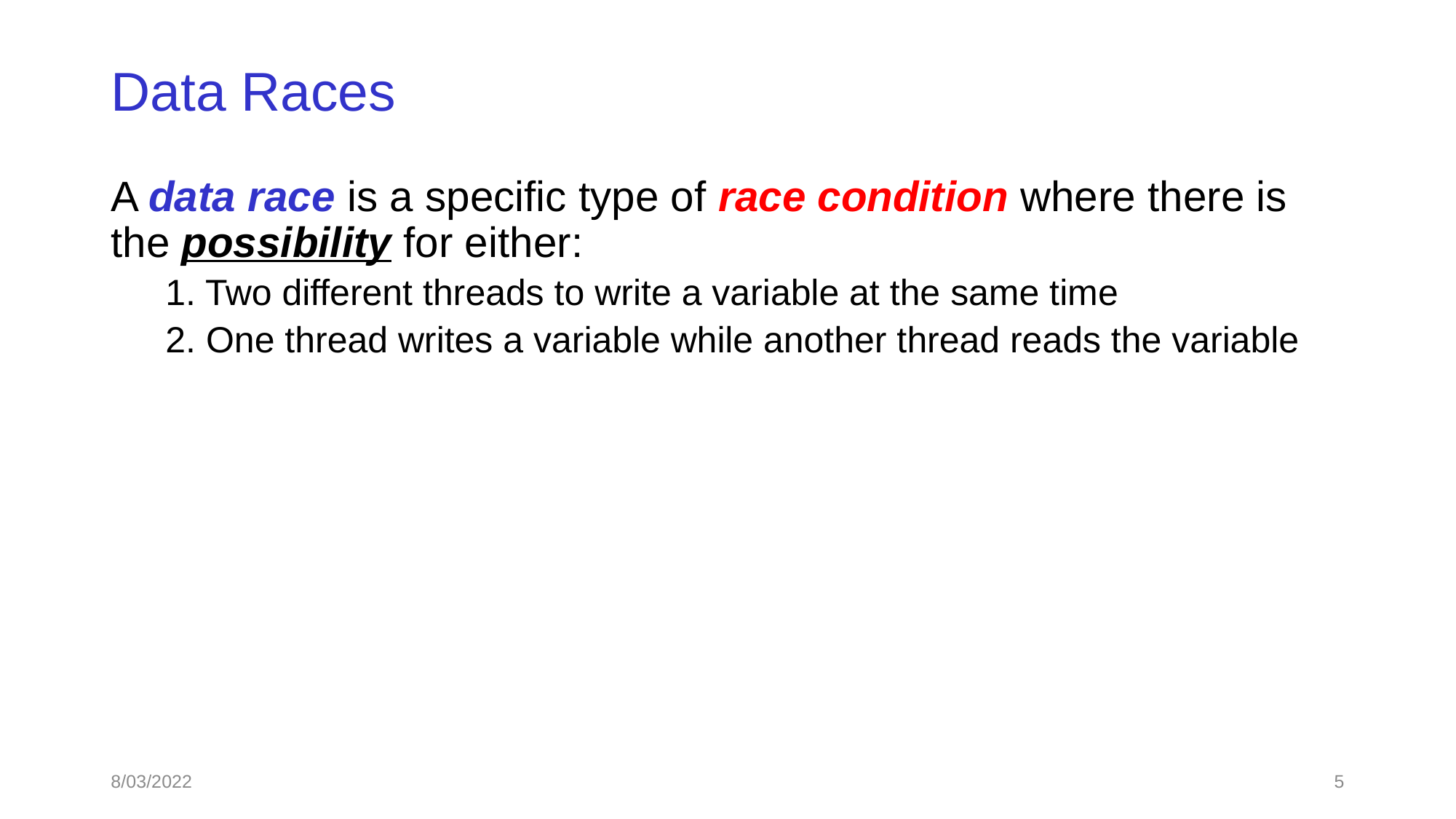

# Data Races
A data race is a specific type of race condition where there is the possibility for either:
1. Two different threads to write a variable at the same time
2. One thread writes a variable while another thread reads the variable

8/03/2022
5